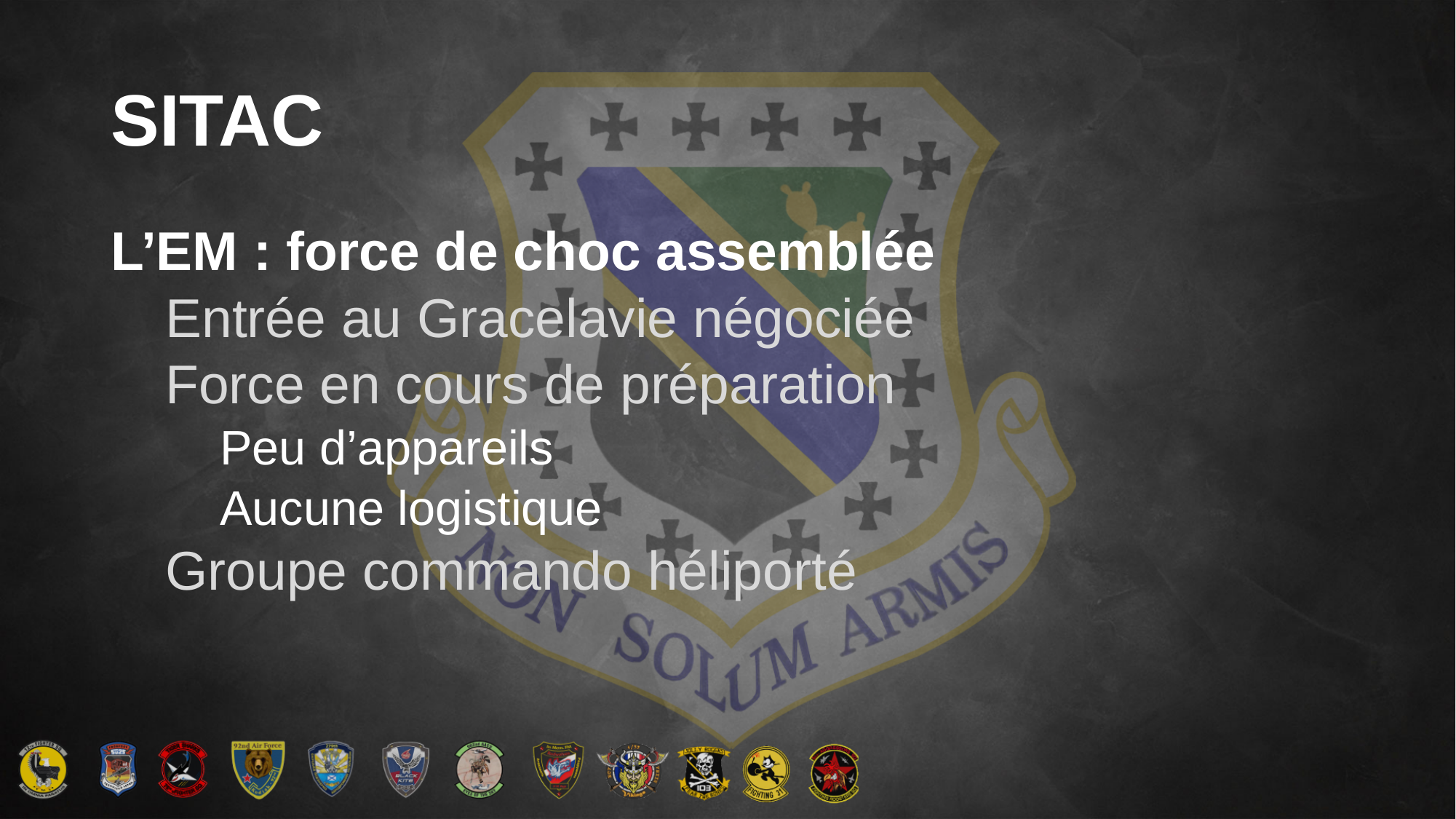

# SITAC
L’EM : force de choc assemblée
Entrée au Gracelavie négociée
Force en cours de préparation
Peu d’appareils
Aucune logistique
Groupe commando héliporté